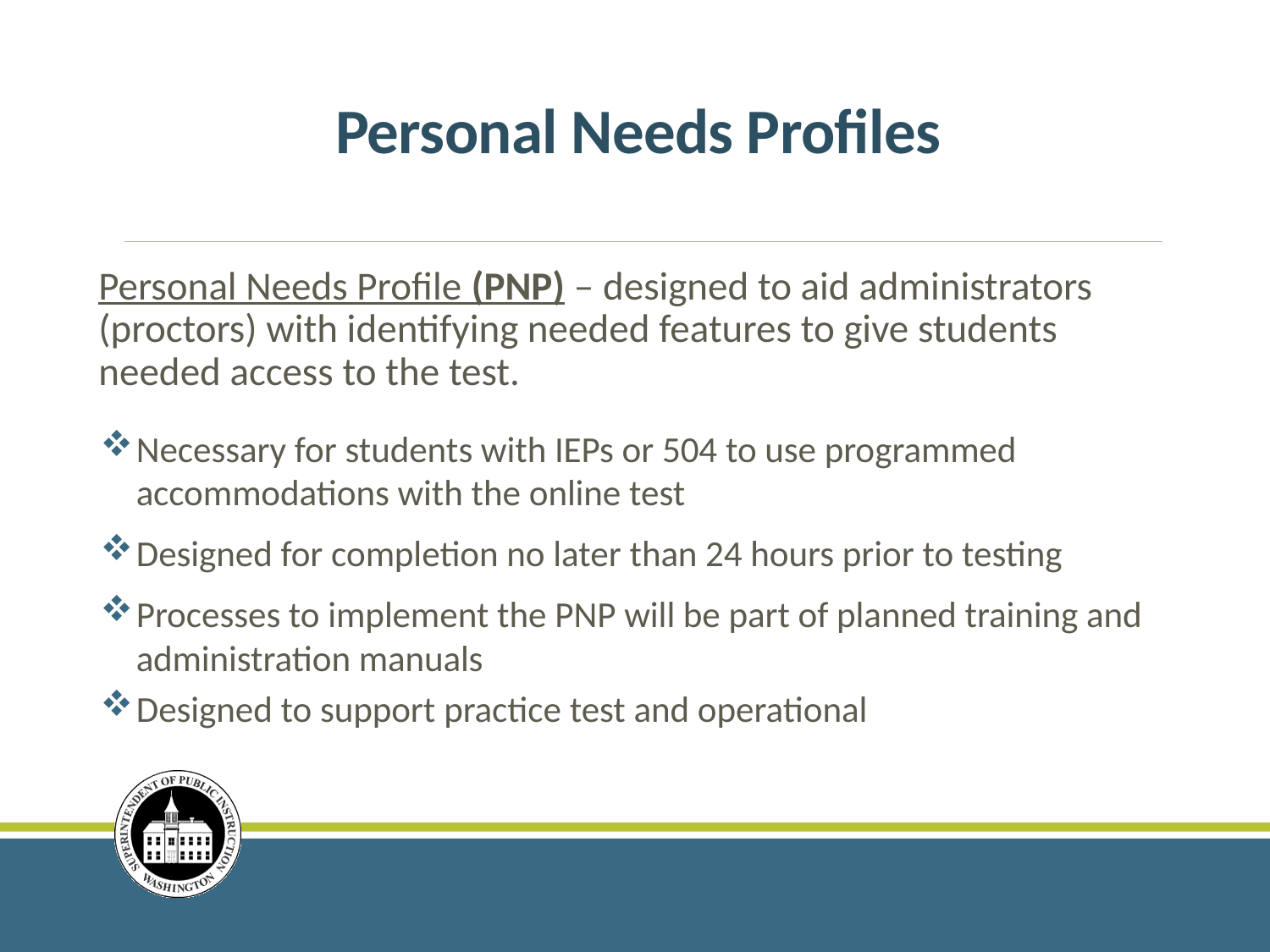

# Personal Needs Profiles
Personal Needs Profile (PNP) – designed to aid administrators  (proctors) with identifying needed features to give students needed access to the test.

Necessary for students with IEPs or 504 to use programmed accommodations with the online test
Designed for completion no later than 24 hours prior to testing
Processes to implement the PNP will be part of planned training and administration manuals
Designed to support practice test and operational
18